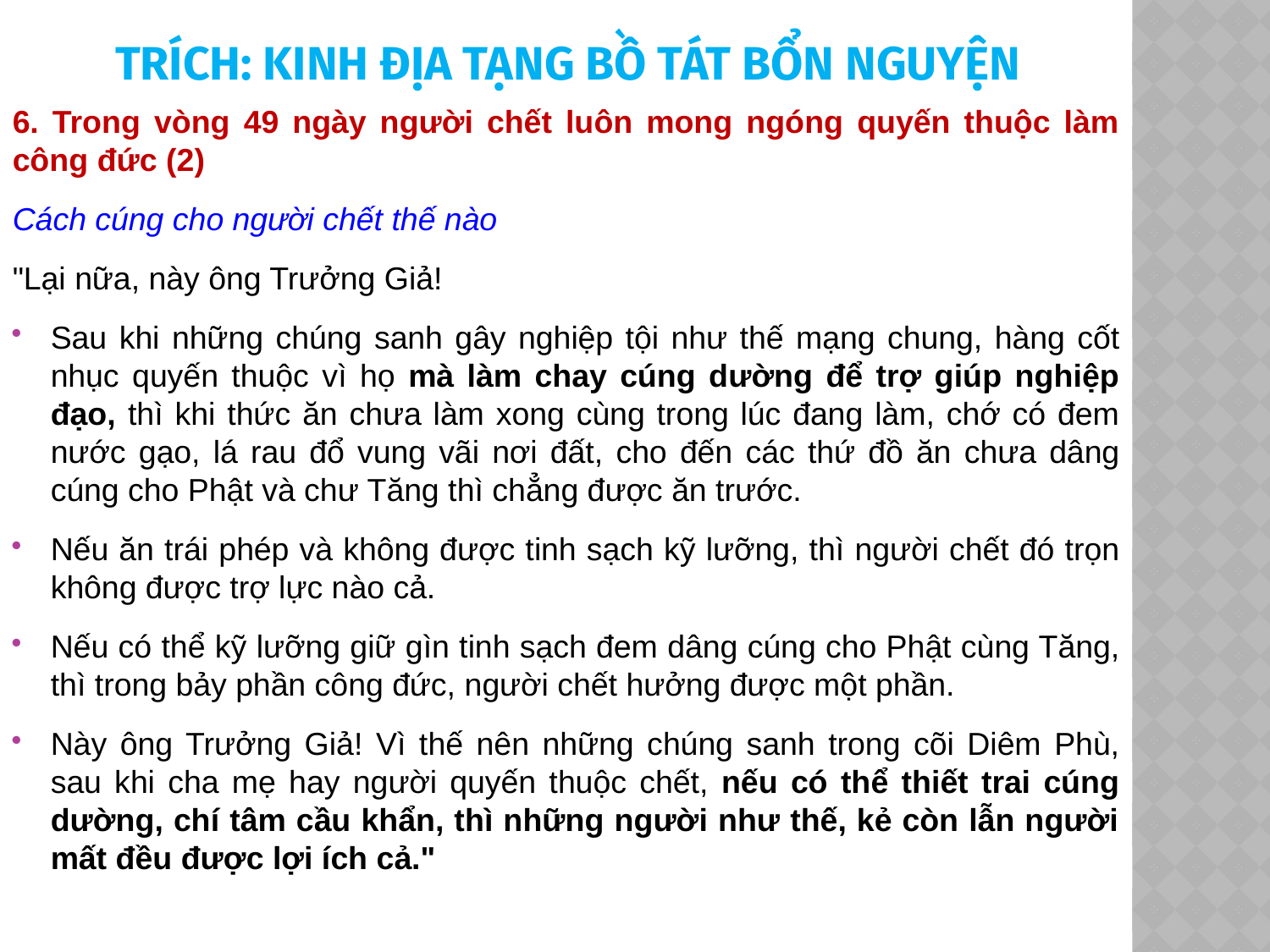

trích: Kinh Địa tạng bồ tát bổn nguyện
6. Trong vòng 49 ngày người chết luôn mong ngóng quyến thuộc làm công đức (2)
Cách cúng cho người chết thế nào
"Lại nữa, này ông Trưởng Giả!
Sau khi những chúng sanh gây nghiệp tội như thế mạng chung, hàng cốt nhục quyến thuộc vì họ mà làm chay cúng dường để trợ giúp nghiệp đạo, thì khi thức ăn chưa làm xong cùng trong lúc đang làm, chớ có đem nước gạo, lá rau đổ vung vãi nơi đất, cho đến các thứ đồ ăn chưa dâng cúng cho Phật và chư Tăng thì chẳng được ăn trước.
Nếu ăn trái phép và không được tinh sạch kỹ lưỡng, thì người chết đó trọn không được trợ lực nào cả.
Nếu có thể kỹ lưỡng giữ gìn tinh sạch đem dâng cúng cho Phật cùng Tăng, thì trong bảy phần công đức, người chết hưởng được một phần.
Này ông Trưởng Giả! Vì thế nên những chúng sanh trong cõi Diêm Phù, sau khi cha mẹ hay người quyến thuộc chết, nếu có thể thiết trai cúng dường, chí tâm cầu khẩn, thì những người như thế, kẻ còn lẫn người mất đều được lợi ích cả."